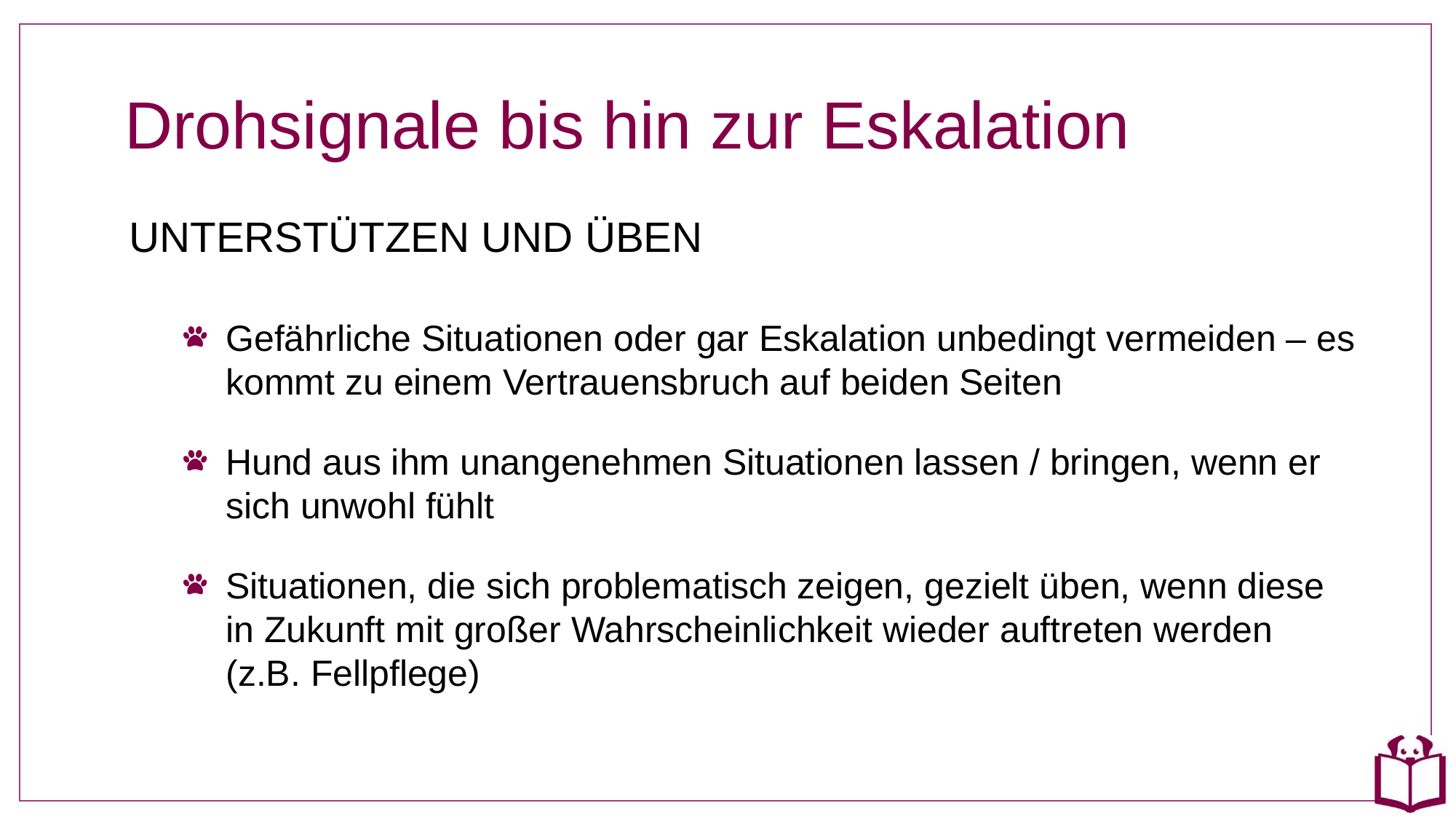

# Drohsignale bis hin zur Eskalation
UNTERSTÜTZEN UND ÜBEN
Gefährliche Situationen oder gar Eskalation unbedingt vermeiden – es kommt zu einem Vertrauensbruch auf beiden Seiten
Hund aus ihm unangenehmen Situationen lassen / bringen, wenn er sich unwohl fühlt
Situationen, die sich problematisch zeigen, gezielt üben, wenn diese in Zukunft mit großer Wahrscheinlichkeit wieder auftreten werden (z.B. Fellpflege)